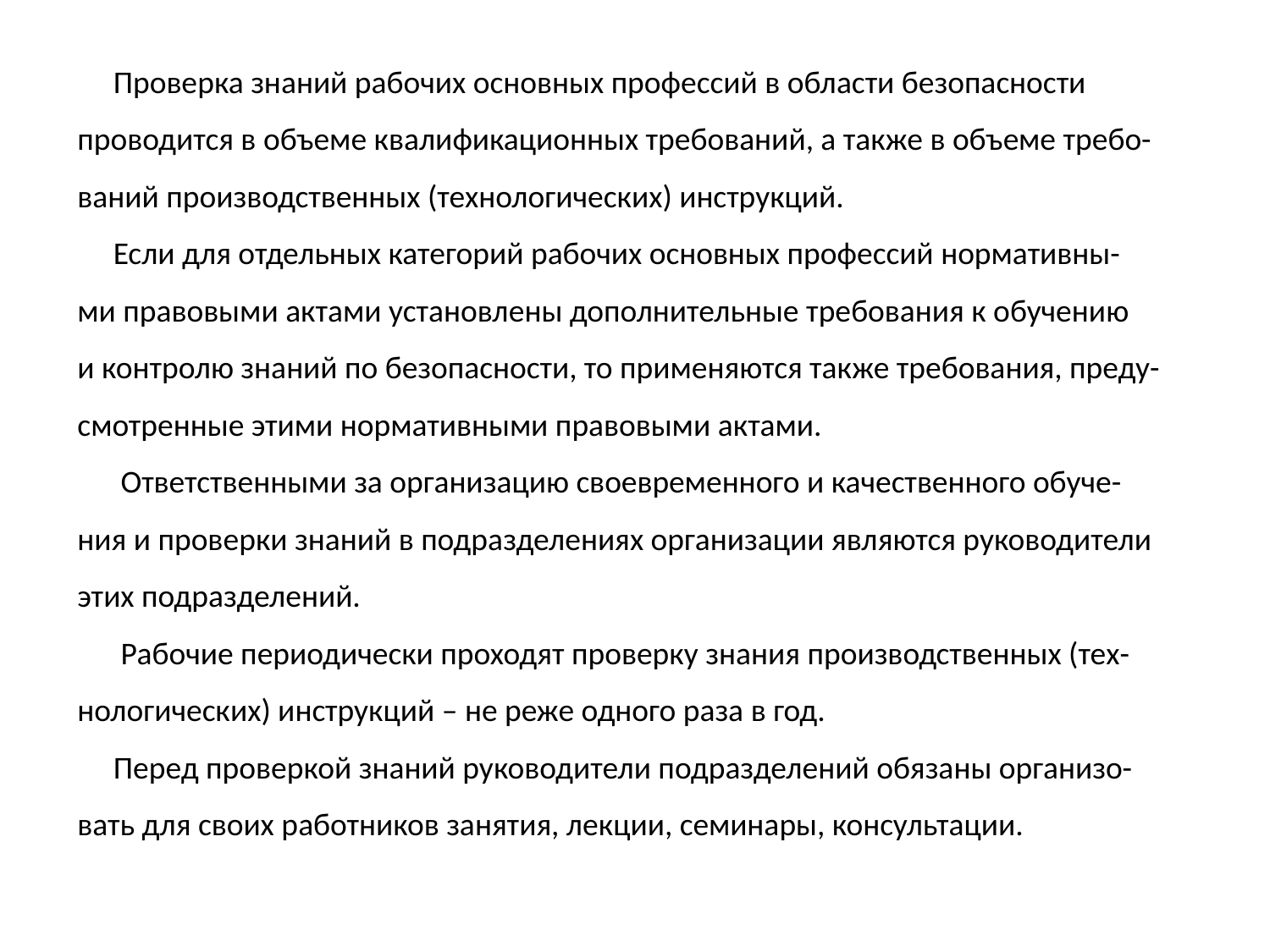

Проверка знаний рабочих основных профессий в области безопасности
проводится в объеме квалификационных требований, а также в объеме требо-
ваний производственных (технологических) инструкций.
     Если для отдельных категорий рабочих основных профессий нормативны-
ми правовыми актами установлены дополнительные требования к обучению
и контролю знаний по безопасности, то применяются также требования, преду-
смотренные этими нормативными правовыми актами.
      Ответственными за организацию своевременного и качественного обуче-
ния и проверки знаний в подразделениях организации являются руководители
этих подразделений.
      Рабочие периодически проходят проверку знания производственных (тех-
нологических) инструкций – не реже одного раза в год.
     Перед проверкой знаний руководители подразделений обязаны организо-
вать для своих работников занятия, лекции, семинары, консультации.